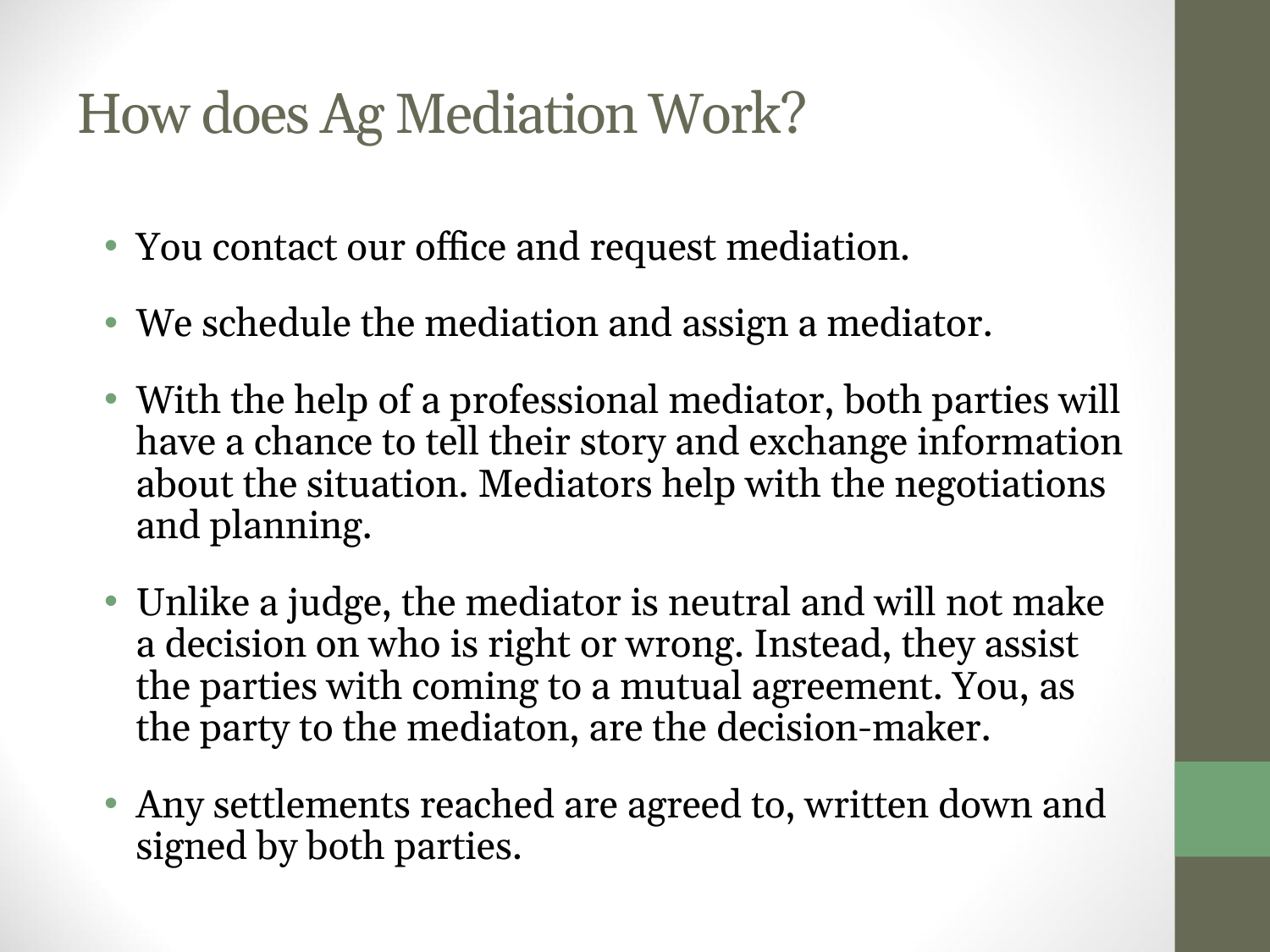

# How does Ag Mediation Work?
You contact our office and request mediation.

We schedule the mediation and assign a mediator.

With the help of a professional mediator, both parties will have a chance to tell their story and exchange information about the situation. Mediators help with the negotiations and planning.

Unlike a judge, the mediator is neutral and will not make a decision on who is right or wrong. Instead, they assist the parties with coming to a mutual agreement. You, as the party to the mediaton, are the decision-maker.

Any settlements reached are agreed to, written down and signed by both parties.